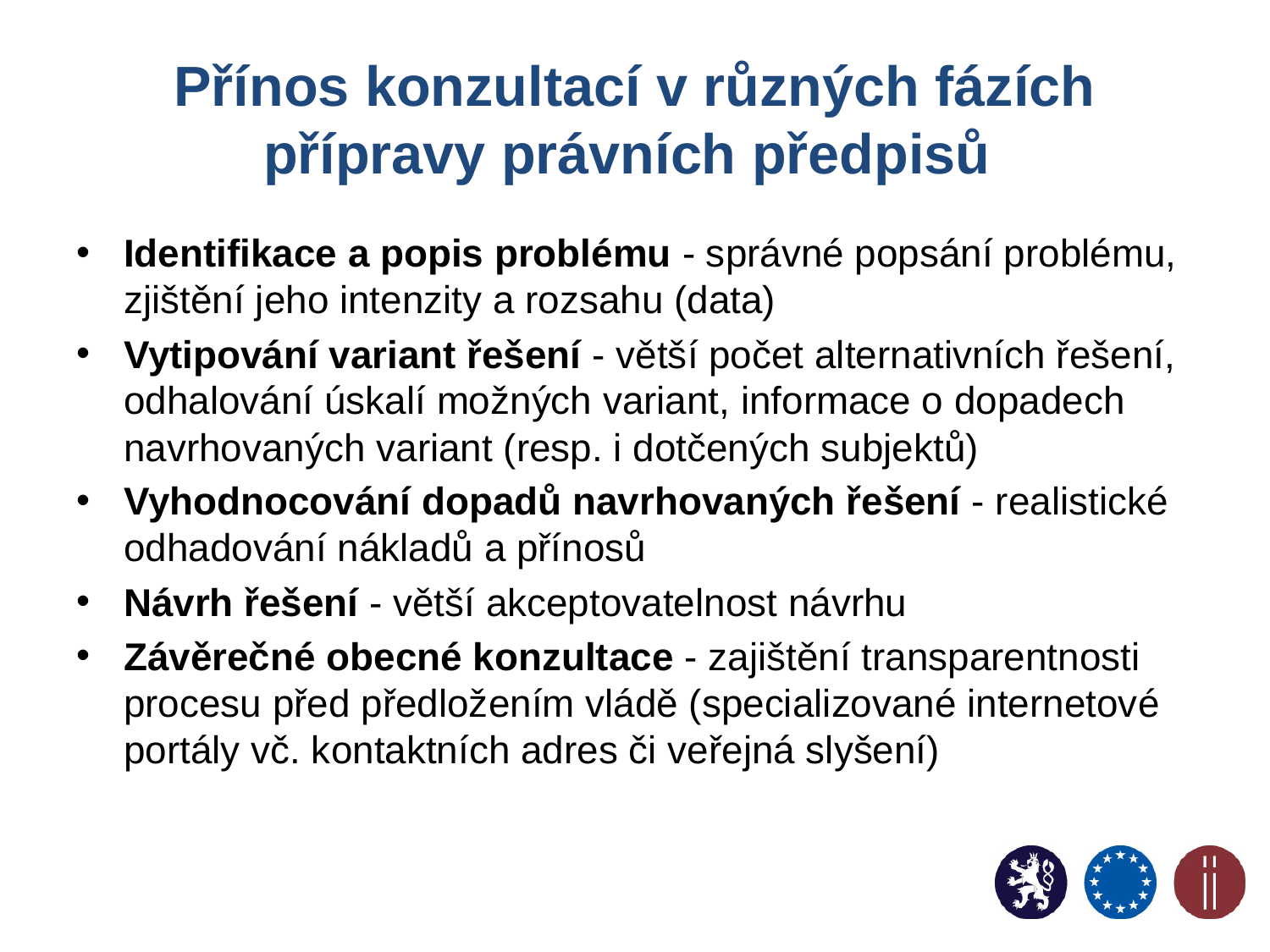

# Přínos konzultací v různých fázích přípravy právních předpisů
Identifikace a popis problému - správné popsání problému, zjištění jeho intenzity a rozsahu (data)
Vytipování variant řešení - větší počet alternativních řešení, odhalování úskalí možných variant, informace o dopadech navrhovaných variant (resp. i dotčených subjektů)
Vyhodnocování dopadů navrhovaných řešení - realistické odhadování nákladů a přínosů
Návrh řešení - větší akceptovatelnost návrhu
Závěrečné obecné konzultace - zajištění transparentnosti procesu před předložením vládě (specializované internetové portály vč. kontaktních adres či veřejná slyšení)